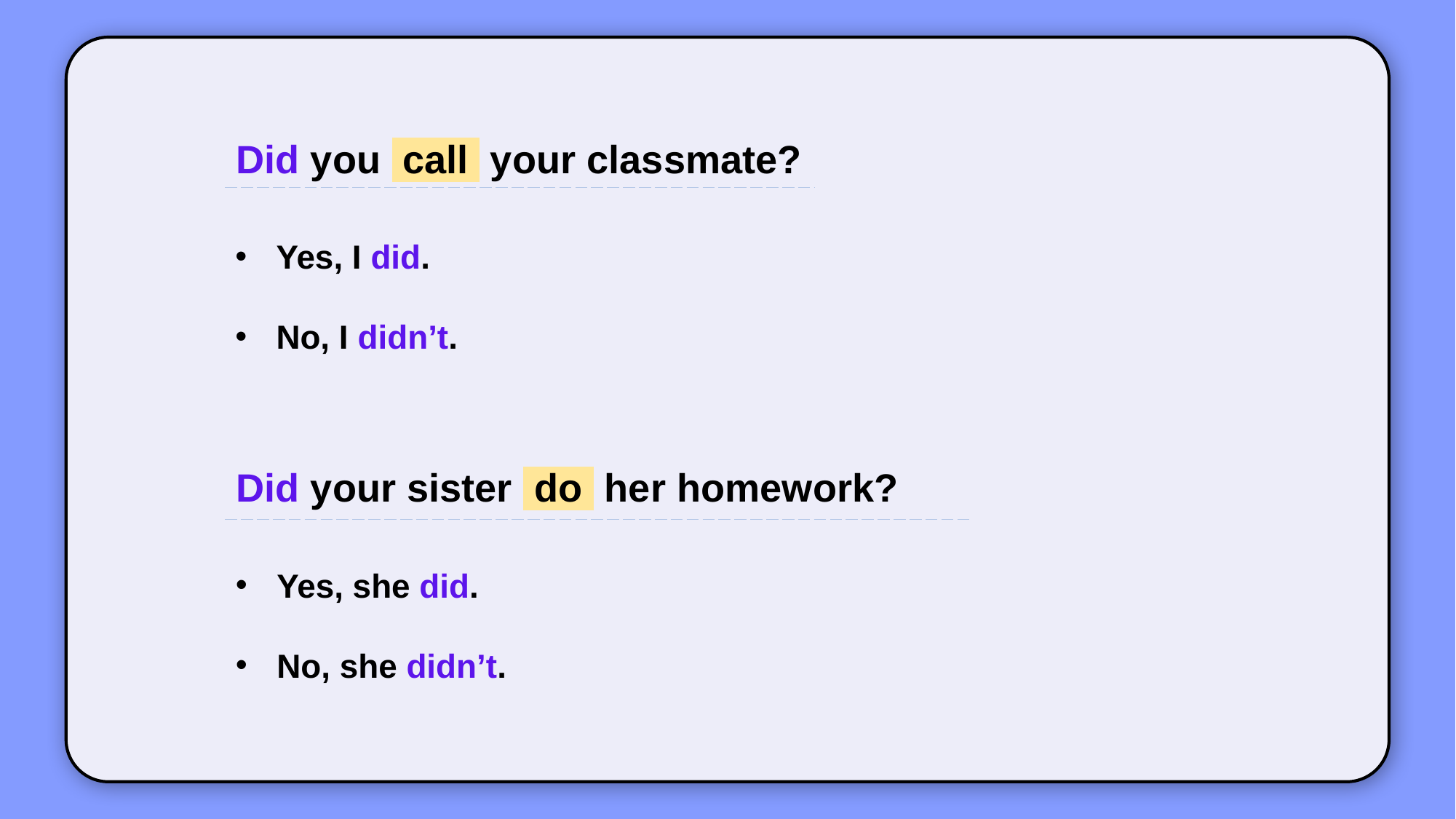

| Did you call your classmate? |
| --- |
Yes, I did.
No, I didn’t.
| Did your sister do her homework? |
| --- |
Yes, she did.
No, she didn’t.